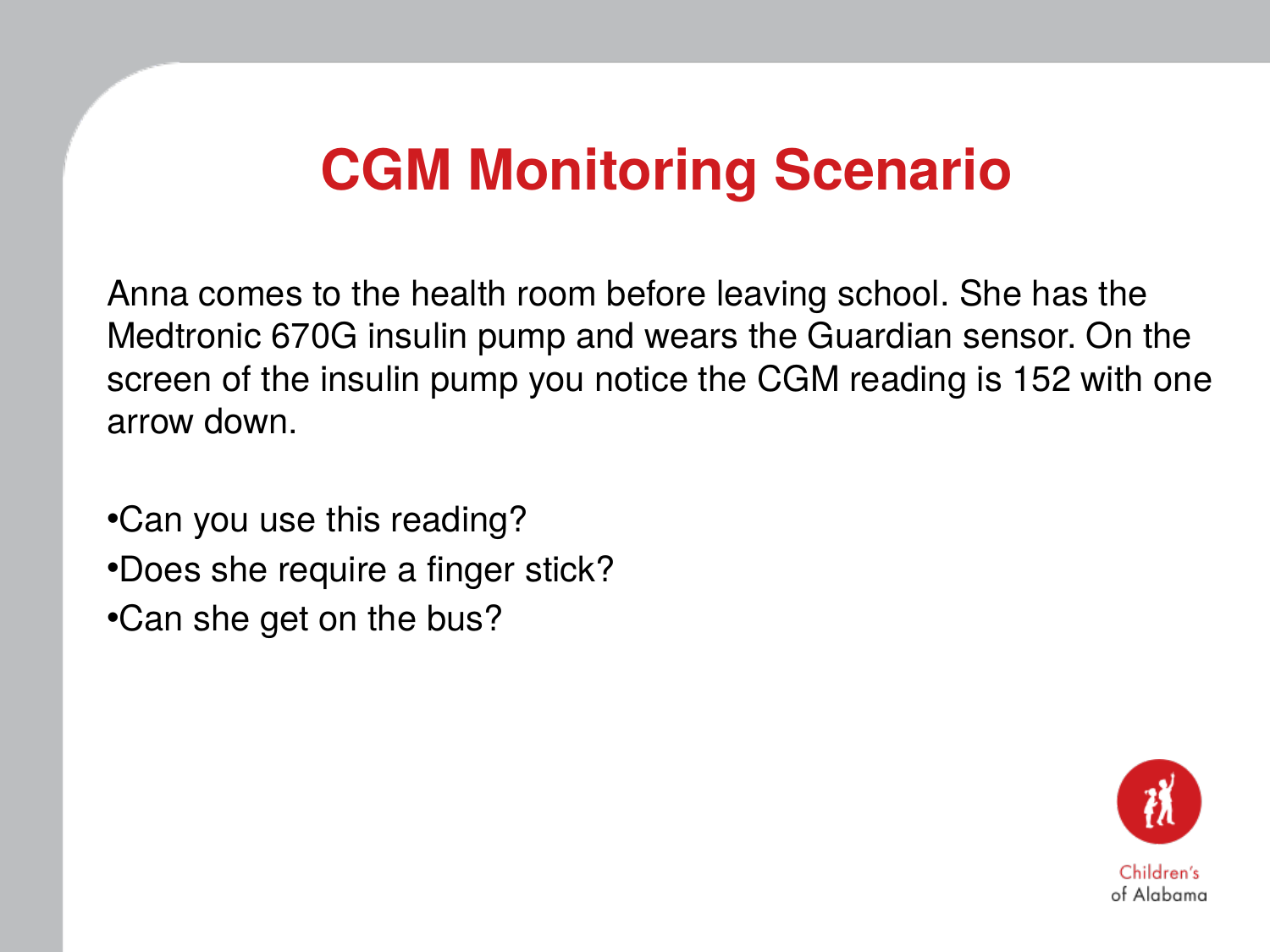

# CGM Monitoring Scenario
Anna comes to the health room before leaving school. She has the Medtronic 670G insulin pump and wears the Guardian sensor. On the screen of the insulin pump you notice the CGM reading is 152 with one arrow down.

Can you use this reading?
Does she require a finger stick?
Can she get on the bus?